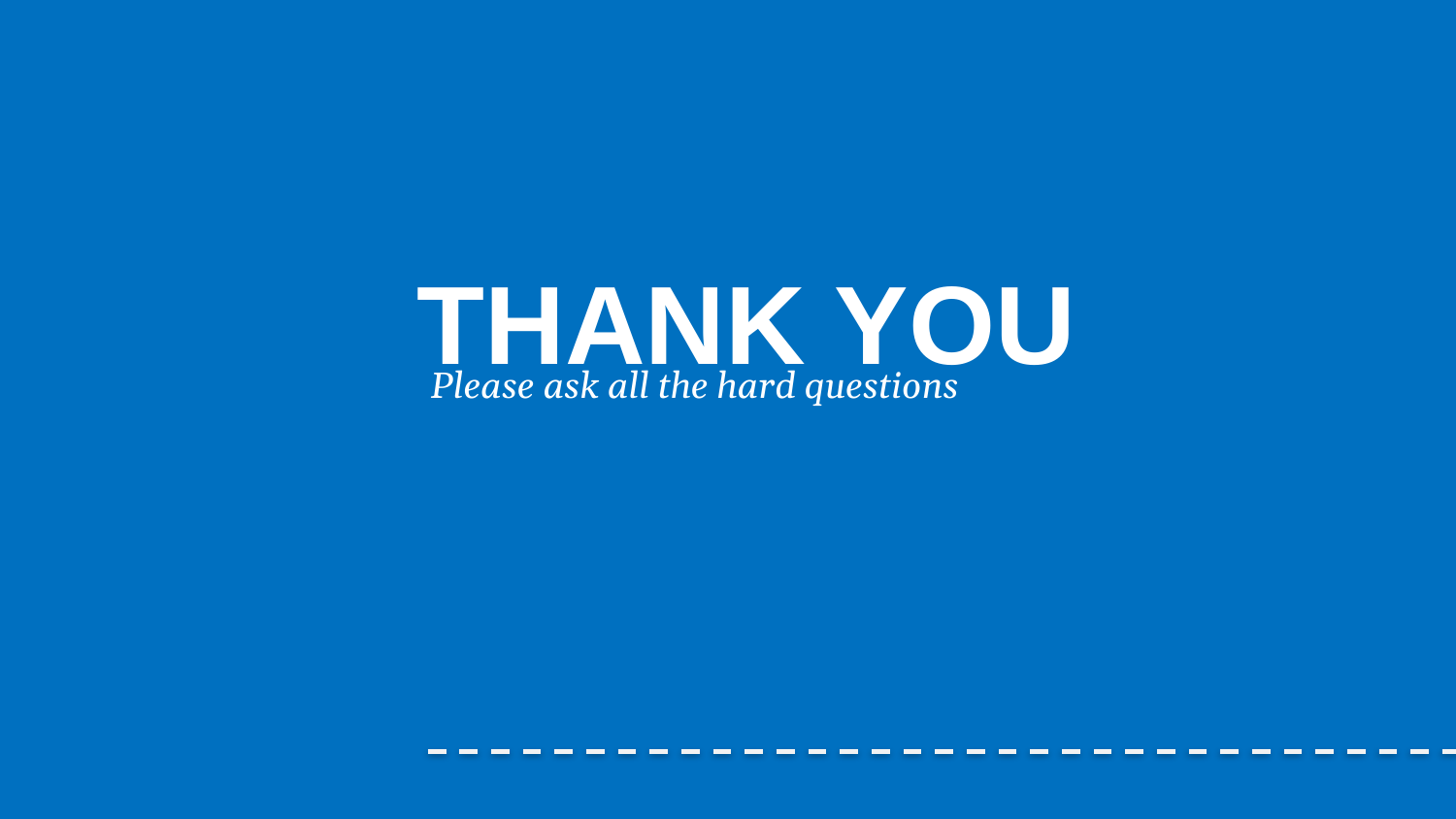

THANK YOU
Please ask all the hard questions